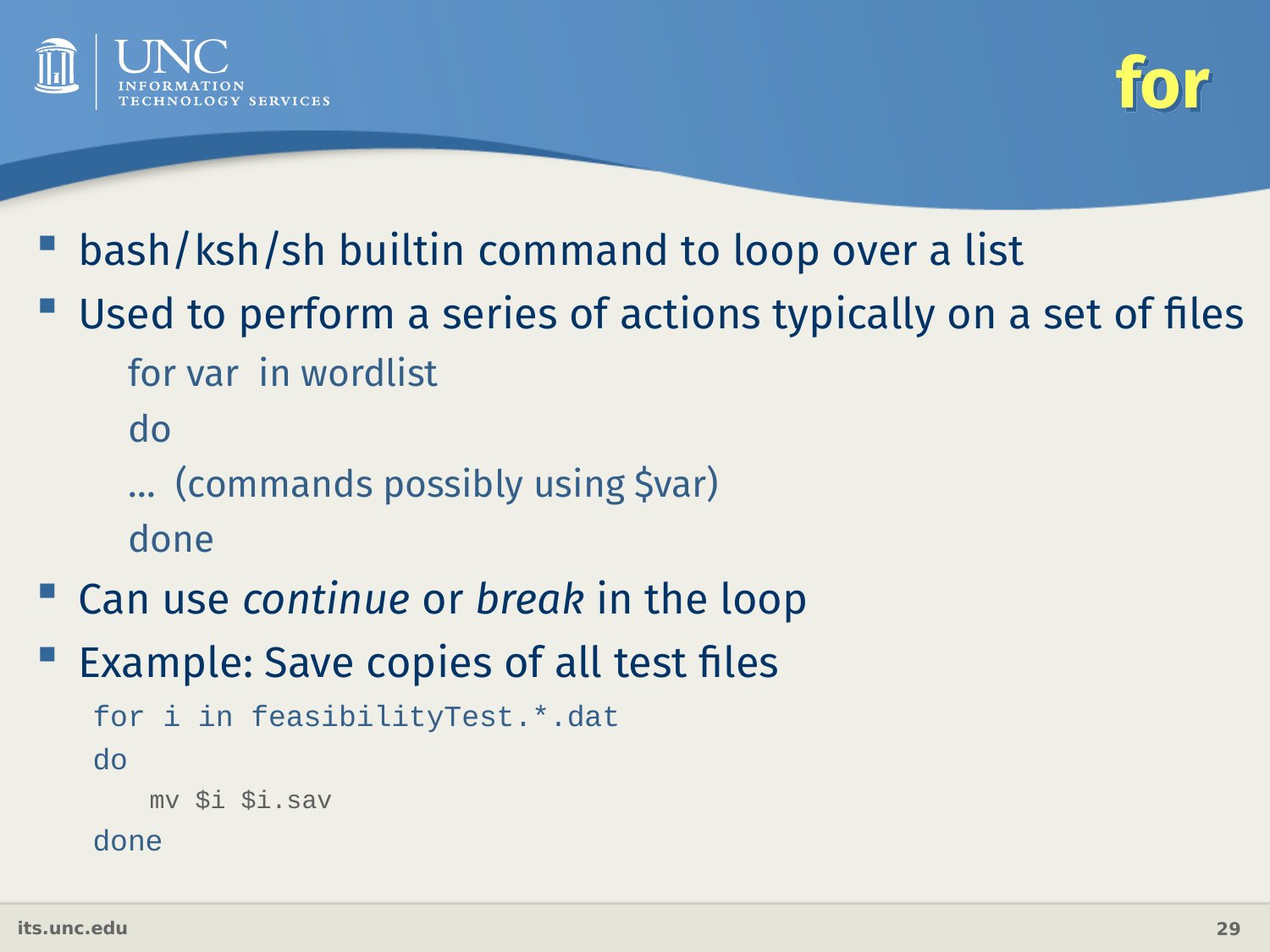

# for
bash/ksh/sh builtin command to loop over a list
Used to perform a series of actions typically on a set of files
	for var  in wordlist
	do
	…  (commands possibly using $var)
	done
Can use continue or break in the loop
Example: Save copies of all test files
for i in feasibilityTest.*.dat
do
mv $i $i.sav
done